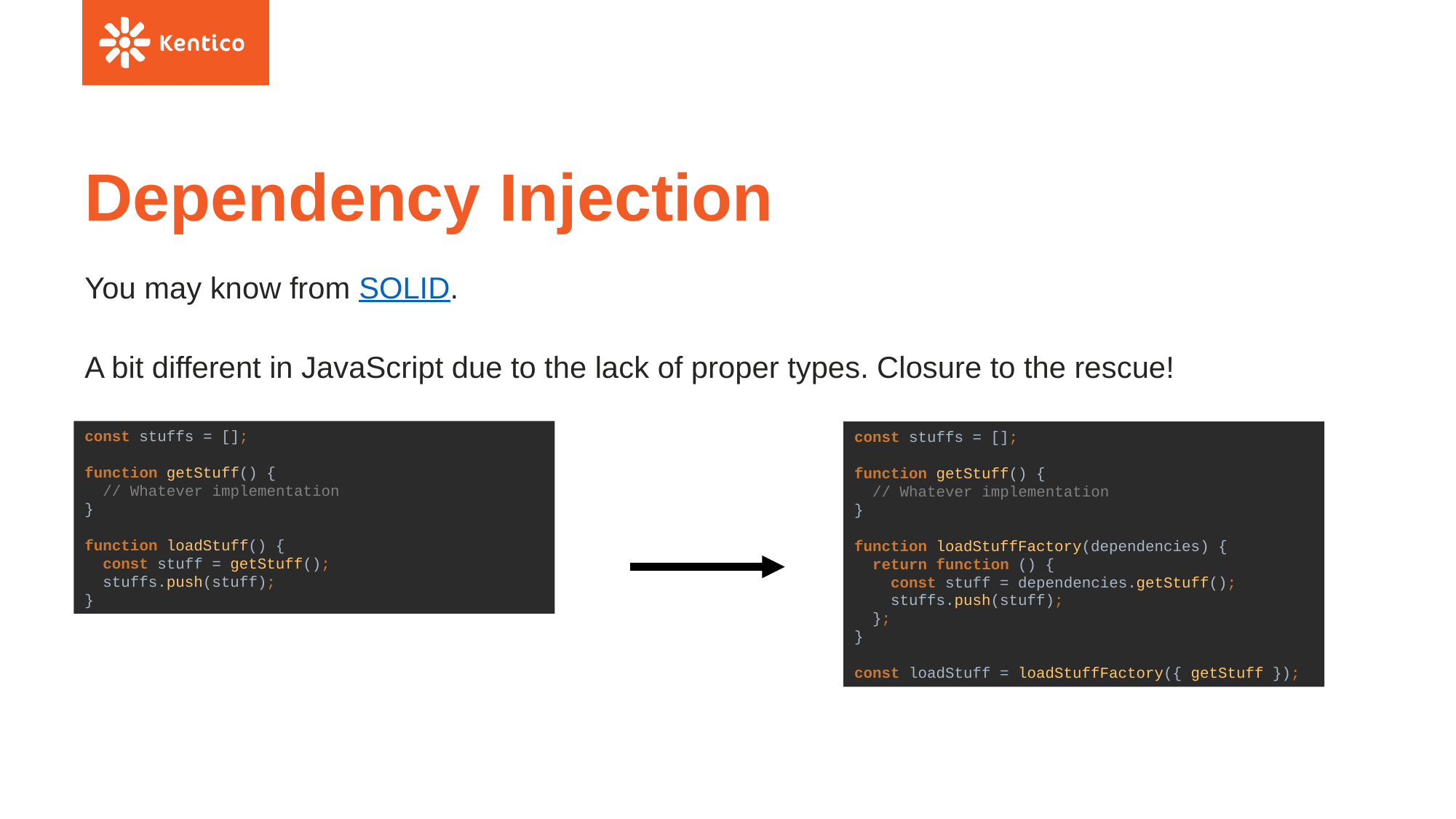

# Dependency Injection
You may know from SOLID.

A bit different in JavaScript due to the lack of proper types. Closure to the rescue!

const stuffs = [];
function getStuff() {
  // Whatever implementation
}
function loadStuff() {
  const stuff = getStuff();
  stuffs.push(stuff);
}
const stuffs = [];
function getStuff() {
  // Whatever implementation
}
function loadStuffFactory(dependencies) {
  return function () {
    const stuff = dependencies.getStuff();
    stuffs.push(stuff);
  };
}
const loadStuff = loadStuffFactory({ getStuff });